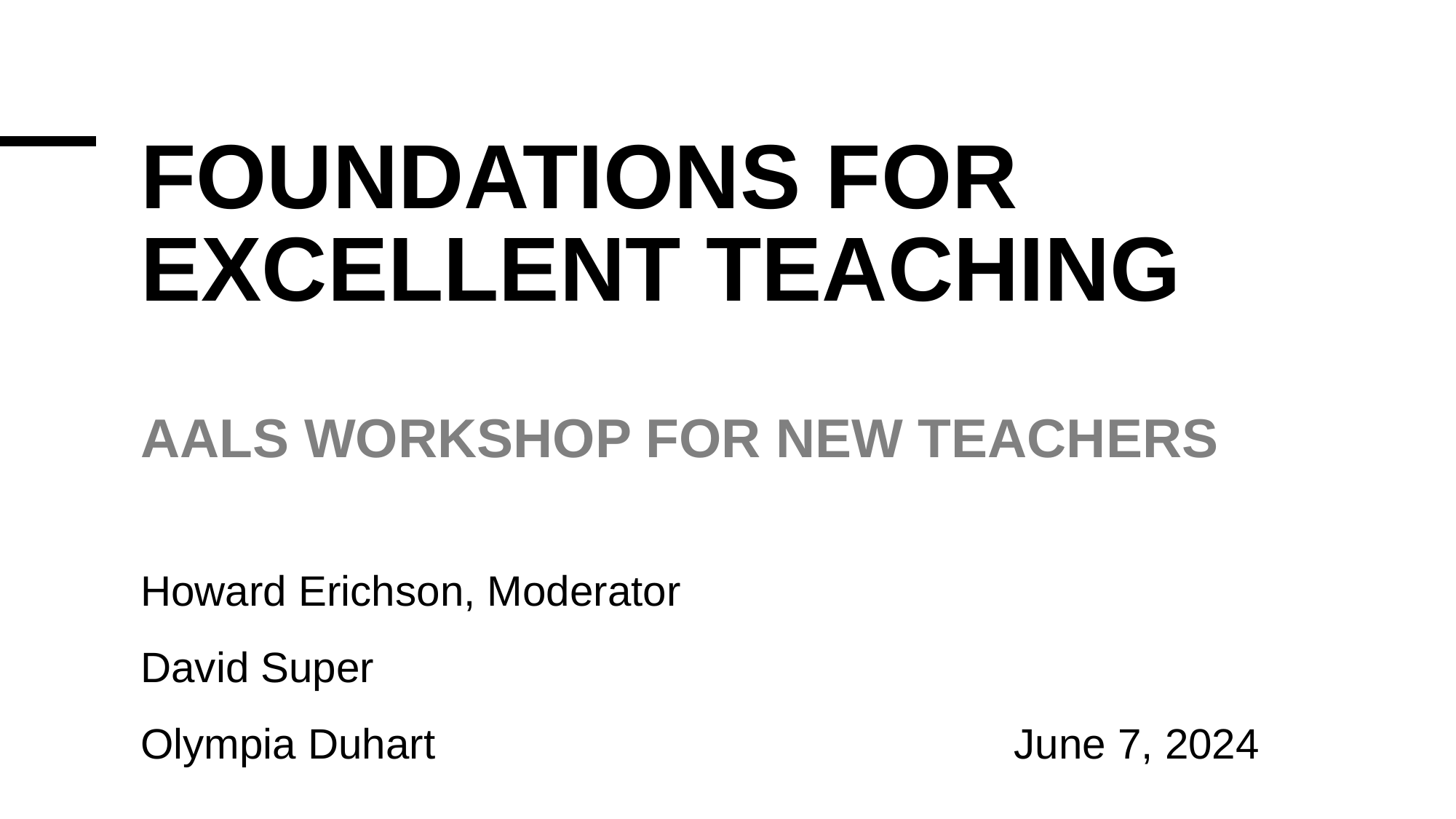

# Foundations for Excellent Teaching AALS Workshop for New Teachers
Howard Erichson, Moderator
David Super
Olympia Duhart						June 7, 2024